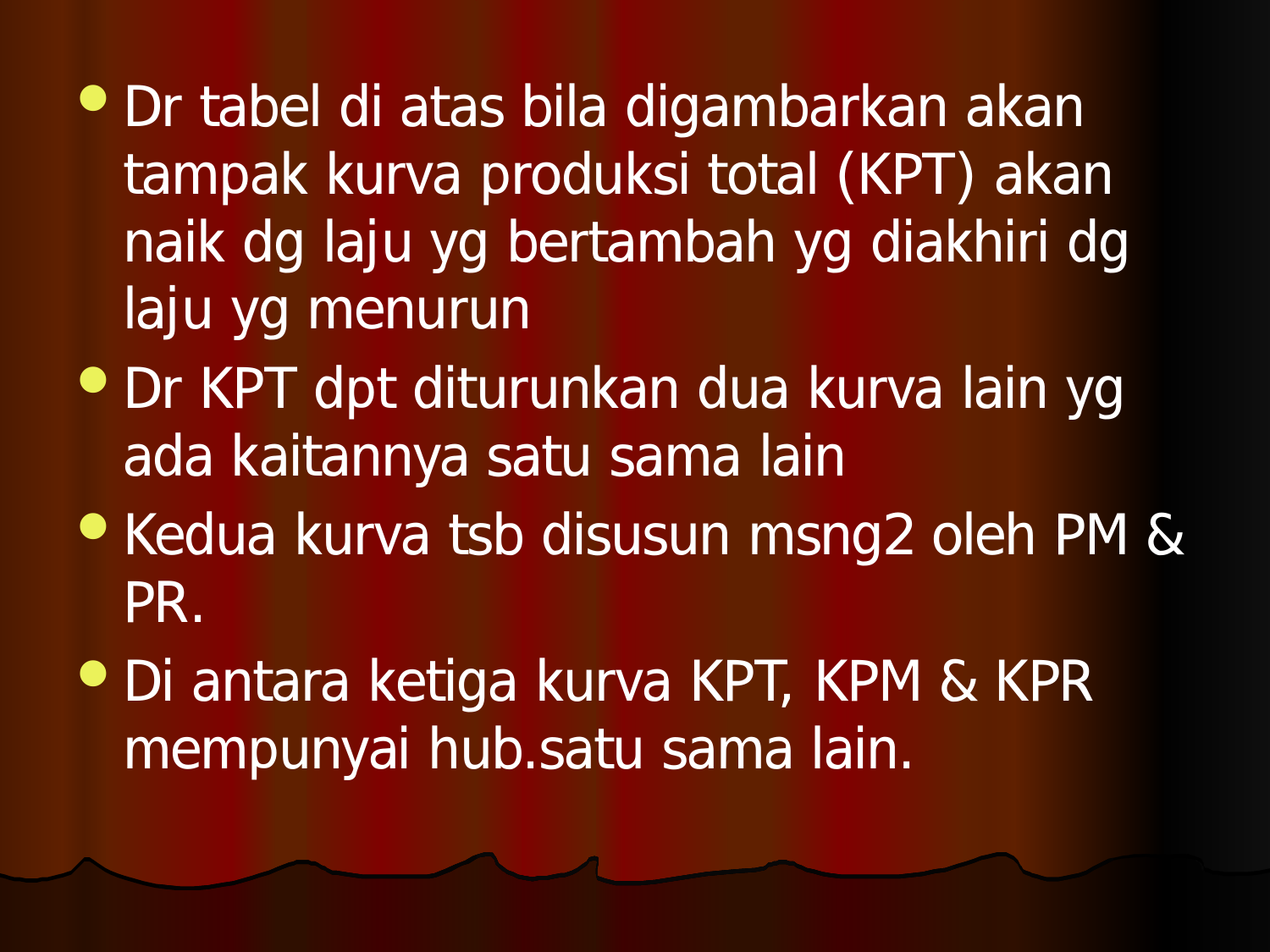

Dr tabel di atas bila digambarkan akan tampak kurva produksi total (KPT) akan naik dg laju yg bertambah yg diakhiri dg laju yg menurun
Dr KPT dpt diturunkan dua kurva lain yg ada kaitannya satu sama lain
Kedua kurva tsb disusun msng2 oleh PM & PR.
Di antara ketiga kurva KPT, KPM & KPR mempunyai hub.satu sama lain.